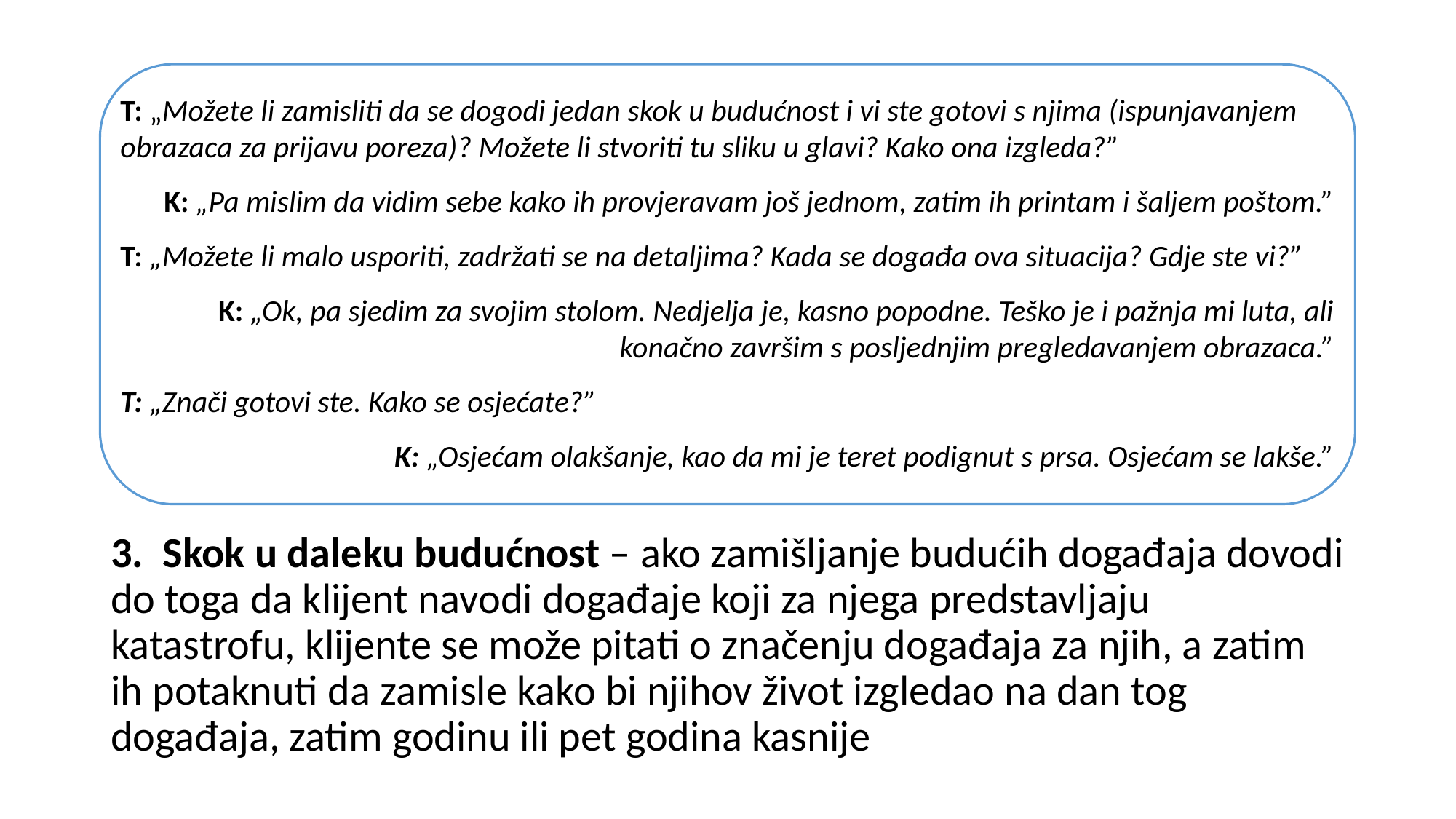

T: „Možete li zamisliti da se dogodi jedan skok u budućnost i vi ste gotovi s njima (ispunjavanjem obrazaca za prijavu poreza)? Možete li stvoriti tu sliku u glavi? Kako ona izgleda?”
K: „Pa mislim da vidim sebe kako ih provjeravam još jednom, zatim ih printam i šaljem poštom.”
T: „Možete li malo usporiti, zadržati se na detaljima? Kada se događa ova situacija? Gdje ste vi?”
K: „Ok, pa sjedim za svojim stolom. Nedjelja je, kasno popodne. Teško je i pažnja mi luta, ali konačno završim s posljednjim pregledavanjem obrazaca.”
T: „Znači gotovi ste. Kako se osjećate?”
K: „Osjećam olakšanje, kao da mi je teret podignut s prsa. Osjećam se lakše.”
3.  Skok u daleku budućnost – ako zamišljanje budućih događaja dovodi do toga da klijent navodi događaje koji za njega predstavljaju katastrofu, klijente se može pitati o značenju događaja za njih, a zatim ih potaknuti da zamisle kako bi njihov život izgledao na dan tog događaja, zatim godinu ili pet godina kasnije